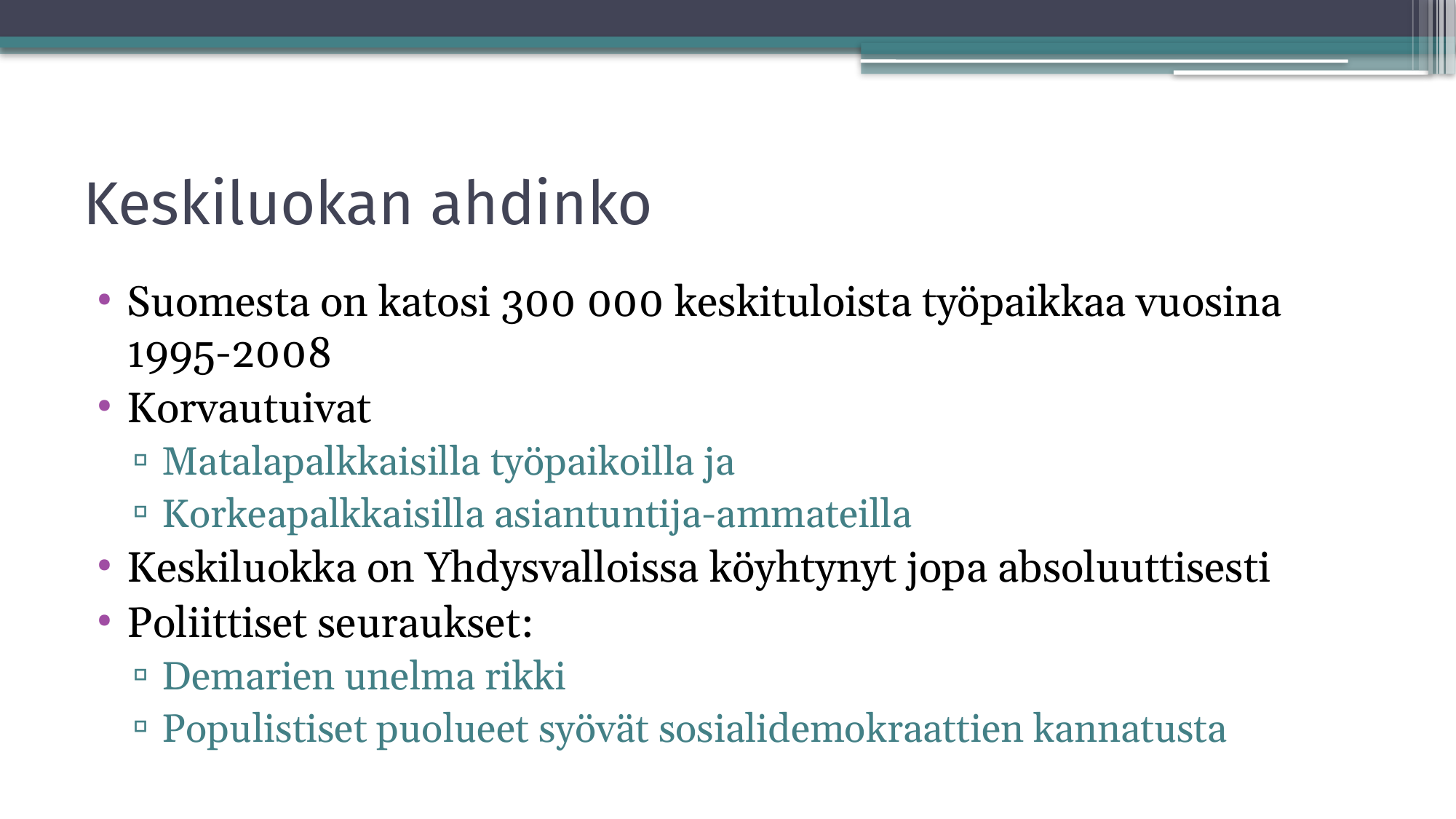

# Keskiluokan ahdinko
Suomesta on katosi 300 000 keskituloista työpaikkaa vuosina 1995-2008
Korvautuivat
Matalapalkkaisilla työpaikoilla ja
Korkeapalkkaisilla asiantuntija-ammateilla
Keskiluokka on Yhdysvalloissa köyhtynyt jopa absoluuttisesti
Poliittiset seuraukset:
Demarien unelma rikki
Populistiset puolueet syövät sosialidemokraattien kannatusta